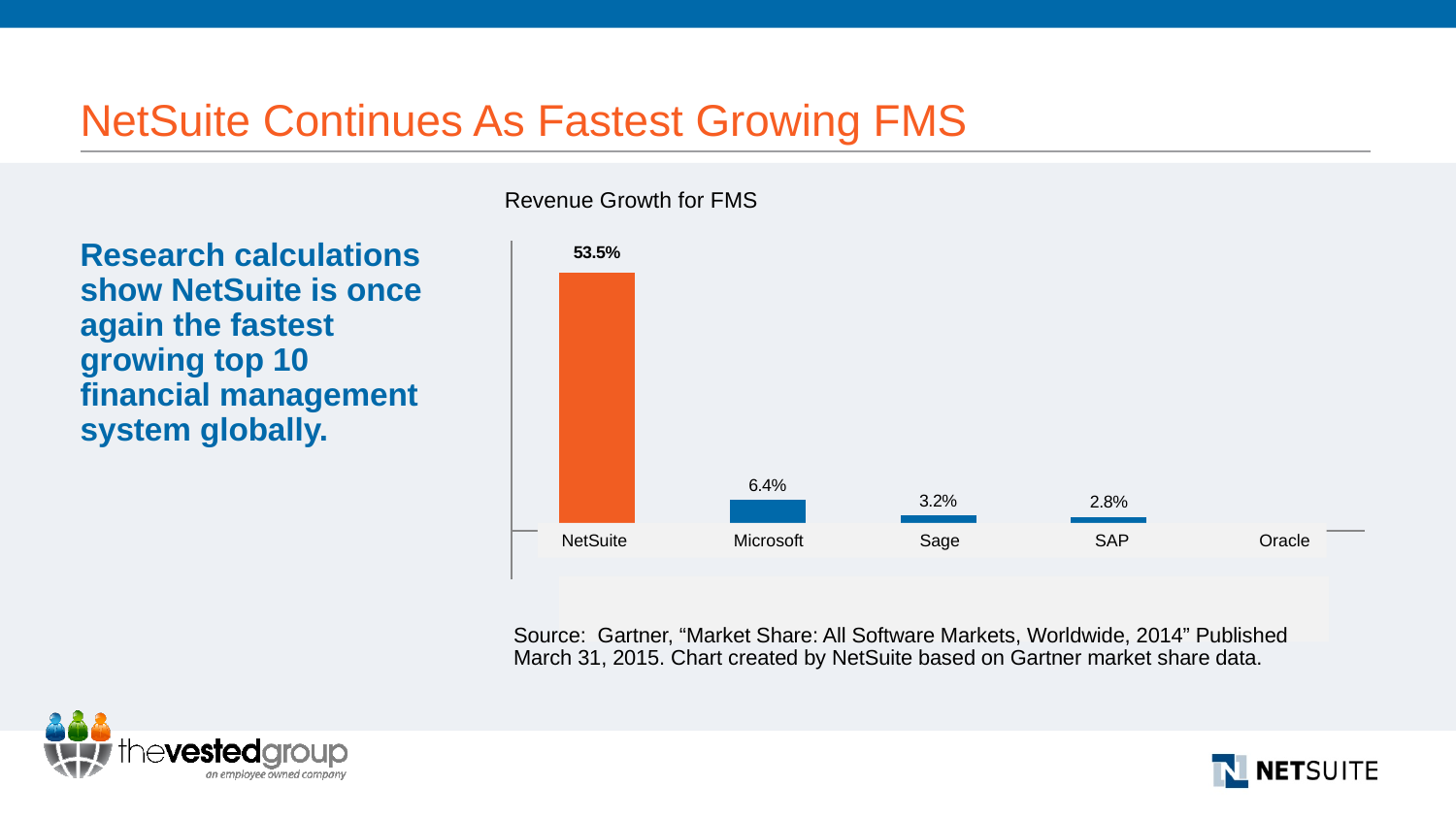

# NetSuite Continues As Fastest Growing FMS
Revenue Growth for FMS

### Chart

| Category | Series 1 |
|---|---|
| NetSuite | 0.535 |
| Microsoft | 0.064 |
| Sage | 0.032 |
| SAP | 0.028 |
| Oracle | -0.024 |
Research calculations show NetSuite is once again the fastest
growing top 10
financial management system globally.
  NetSuite                      Microsoft                        Sage                            SAP                           Oracle

Source:  Gartner, “Market Share: All Software Markets, Worldwide, 2014” Published March 31, 2015. Chart created by NetSuite based on Gartner market share data.